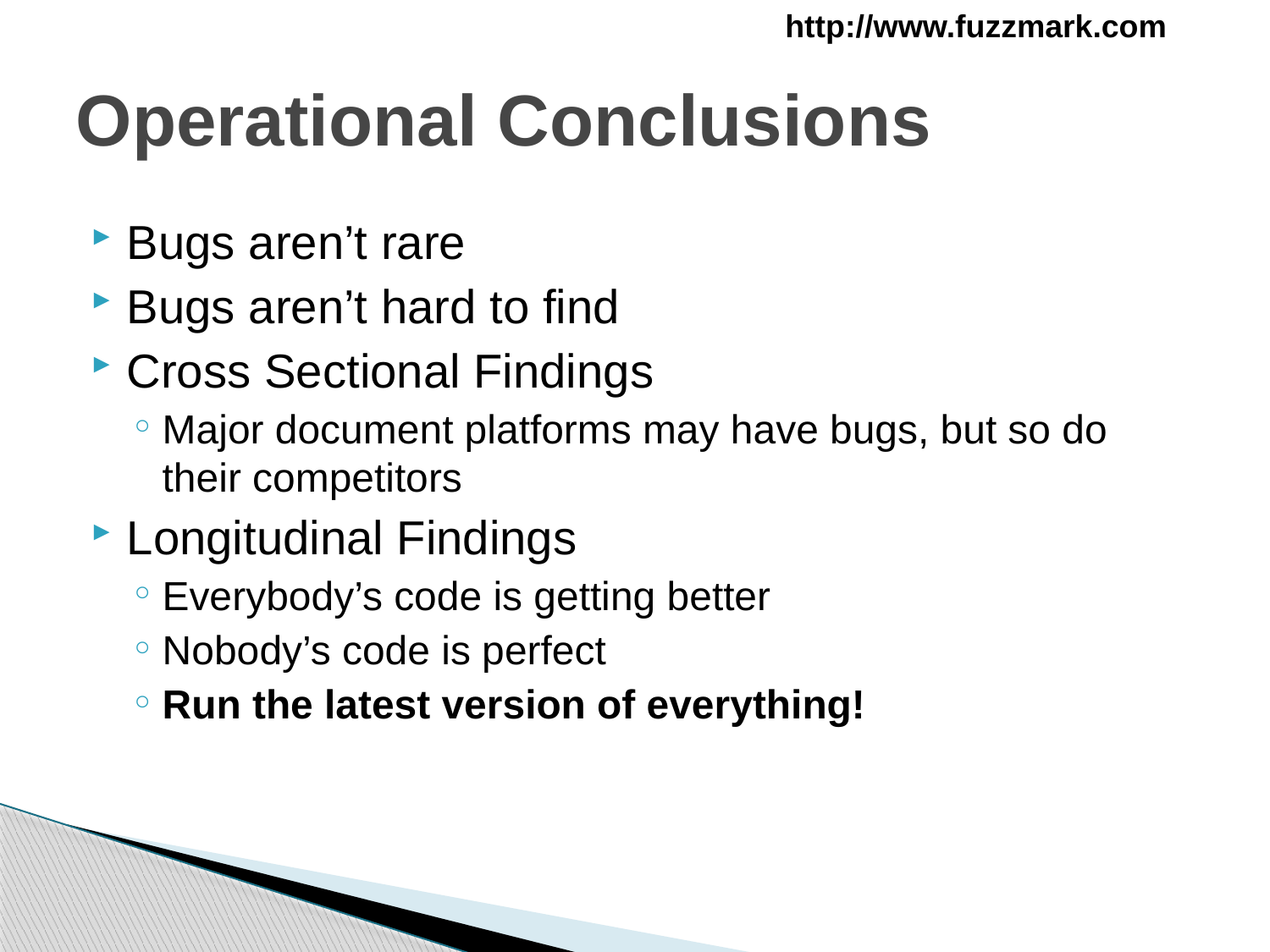

# Operational Conclusions
Bugs aren’t rare
Bugs aren’t hard to find
Cross Sectional Findings
Major document platforms may have bugs, but so do their competitors
Longitudinal Findings
Everybody’s code is getting better
Nobody’s code is perfect
Run the latest version of everything!